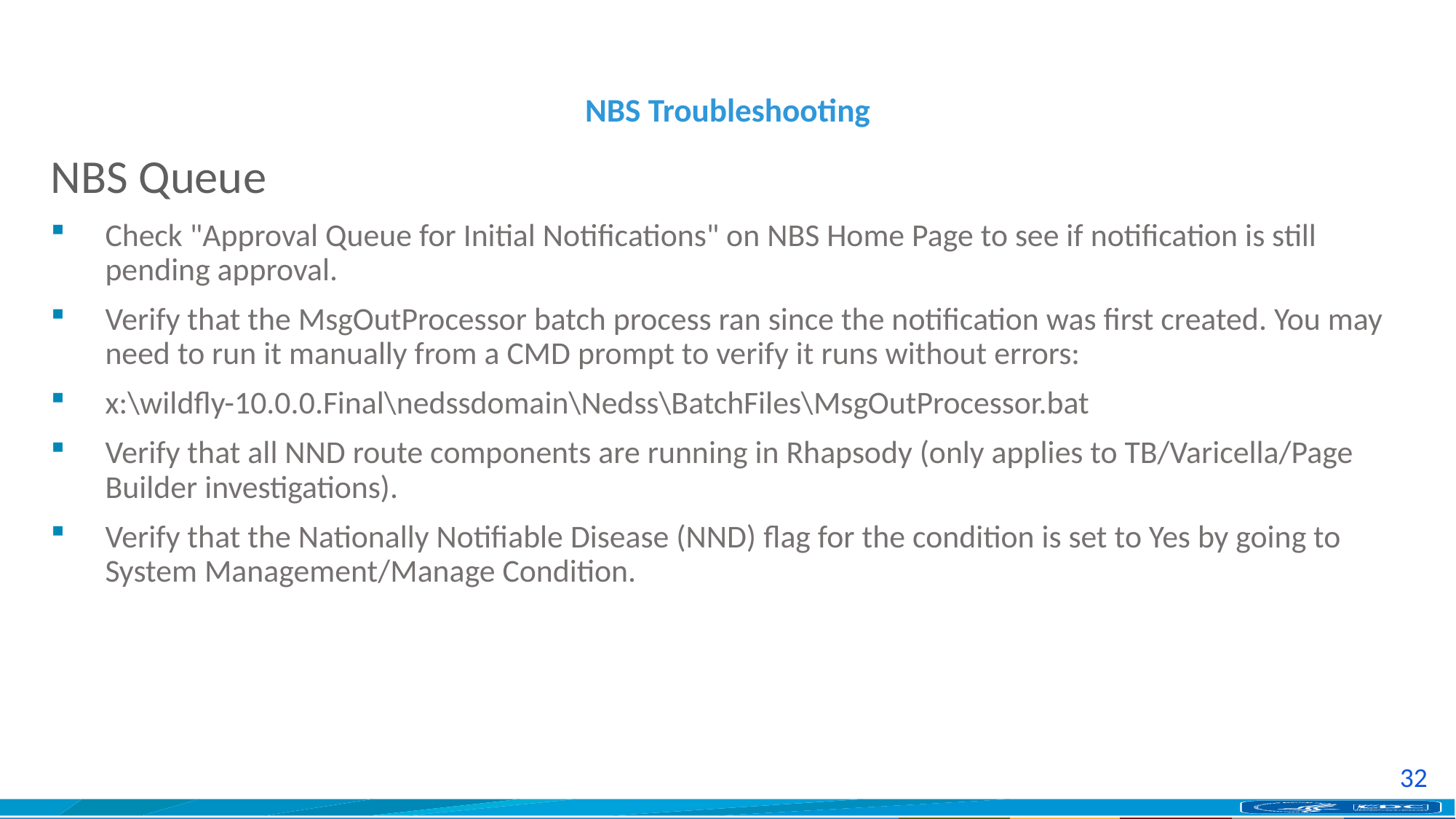

# NBS Troubleshooting
NBS Queue
Check "Approval Queue for Initial Notifications" on NBS Home Page to see if notification is still pending approval.
Verify that the MsgOutProcessor batch process ran since the notification was first created. You may need to run it manually from a CMD prompt to verify it runs without errors:
x:\wildfly-10.0.0.Final\nedssdomain\Nedss\BatchFiles\MsgOutProcessor.bat
Verify that all NND route components are running in Rhapsody (only applies to TB/Varicella/Page Builder investigations).
Verify that the Nationally Notifiable Disease (NND) flag for the condition is set to Yes by going to System Management/Manage Condition.